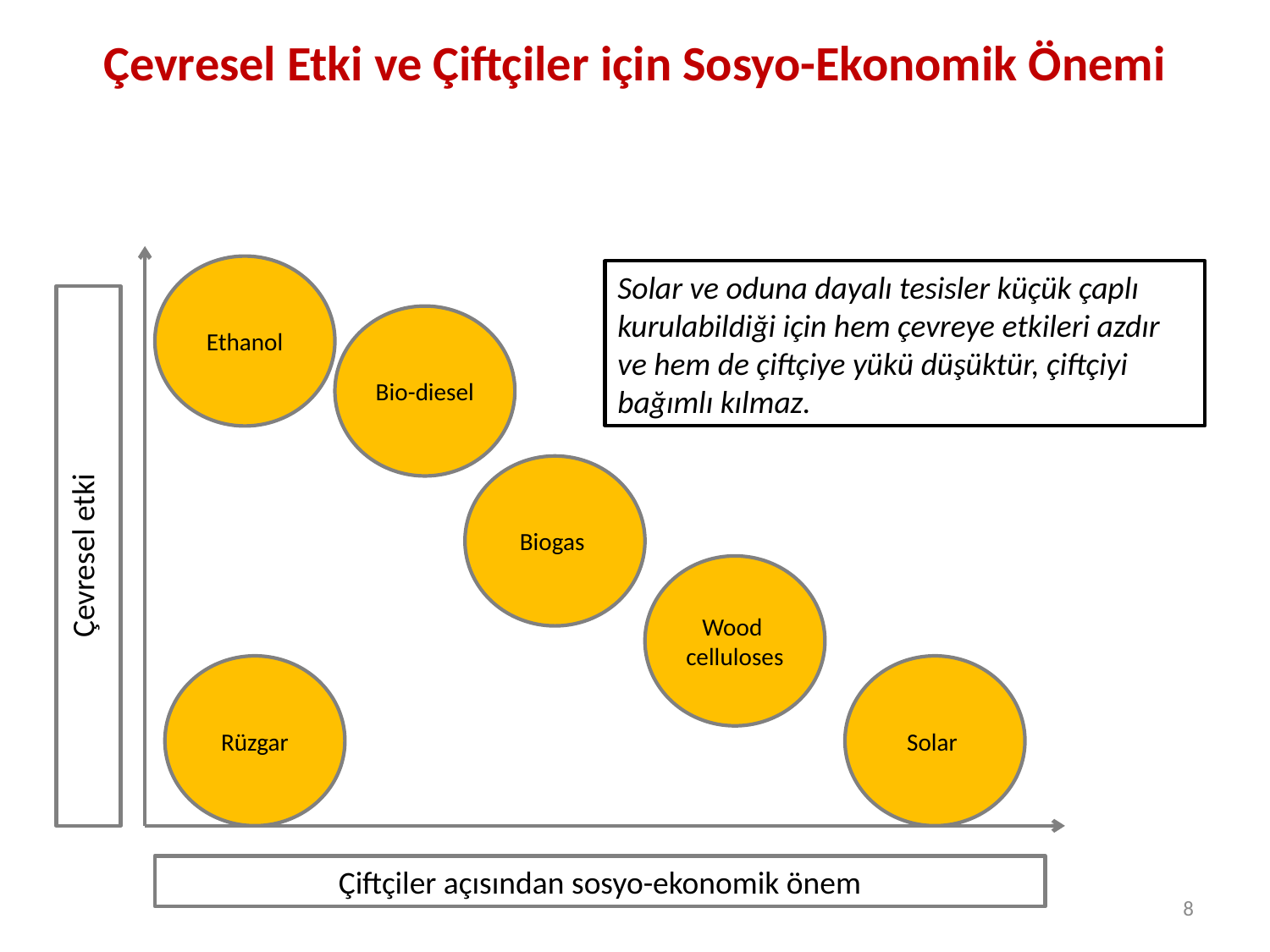

Çevresel Etki ve Çiftçiler için Sosyo-Ekonomik Önemi
Ethanol
Solar ve oduna dayalı tesisler küçük çaplı kurulabildiği için hem çevreye etkileri azdır ve hem de çiftçiye yükü düşüktür, çiftçiyi bağımlı kılmaz.
Çevresel etki
Bio-diesel
Biogas
Wood
celluloses
Rüzgar
Solar
Çiftçiler açısından sosyo-ekonomik önem
8